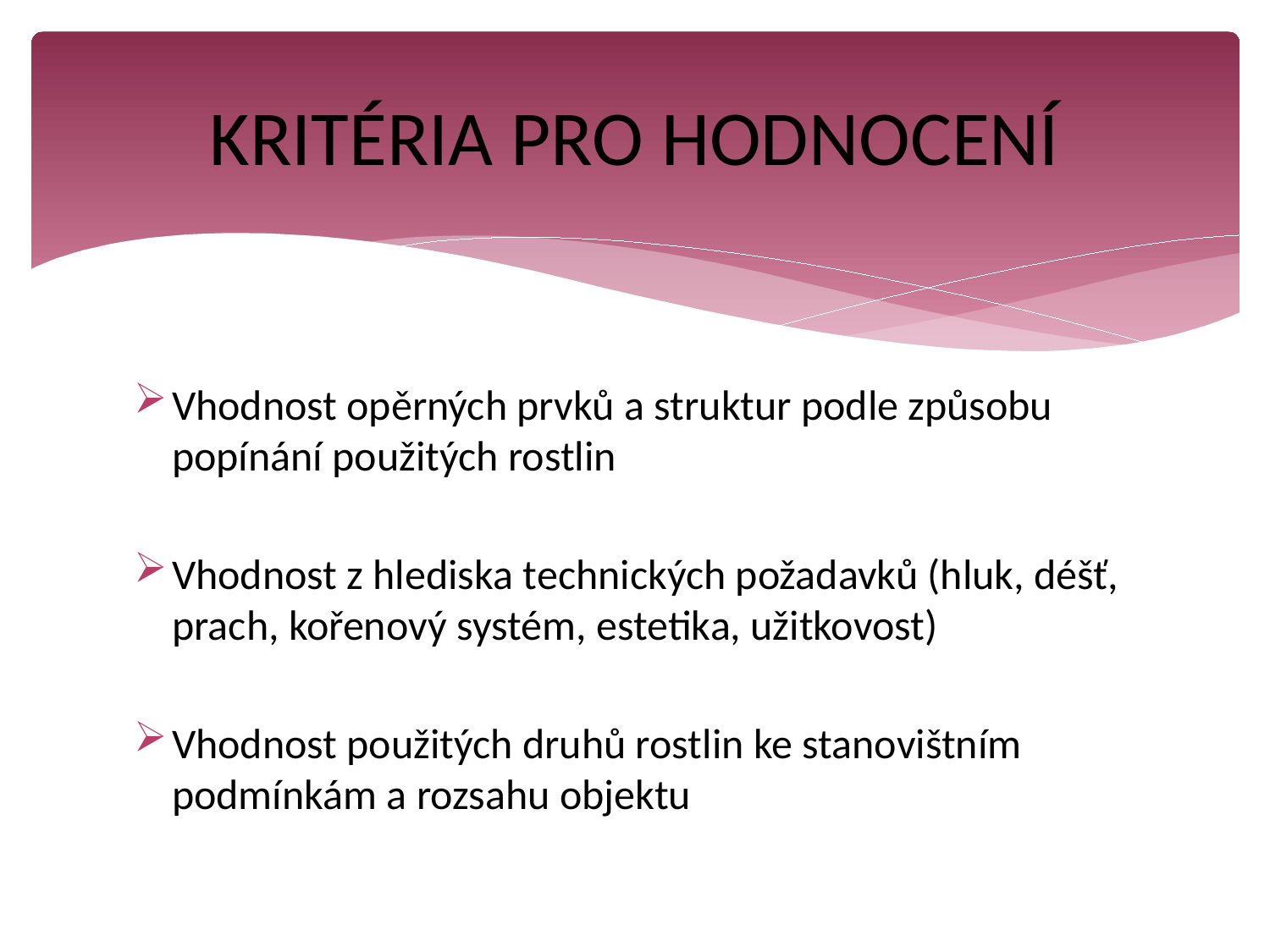

# KRITÉRIA PRO HODNOCENÍ
Vhodnost opěrných prvků a struktur podle způsobu popínání použitých rostlin

Vhodnost z hlediska technických požadavků (hluk, déšť, prach, kořenový systém, estetika, užitkovost)

Vhodnost použitých druhů rostlin ke stanovištním podmínkám a rozsahu objektu